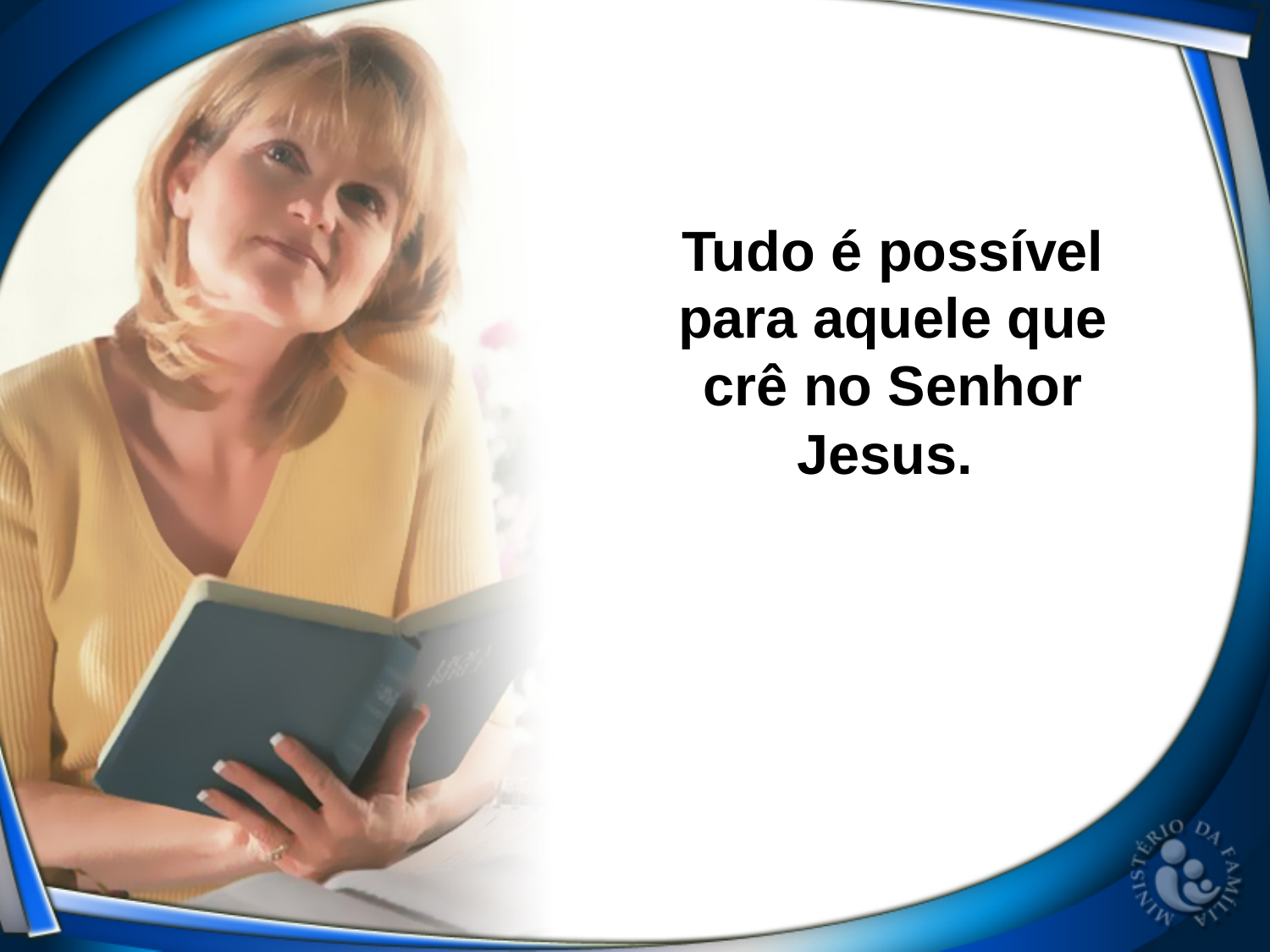

Tudo é possível para aquele que crê no Senhor Jesus.